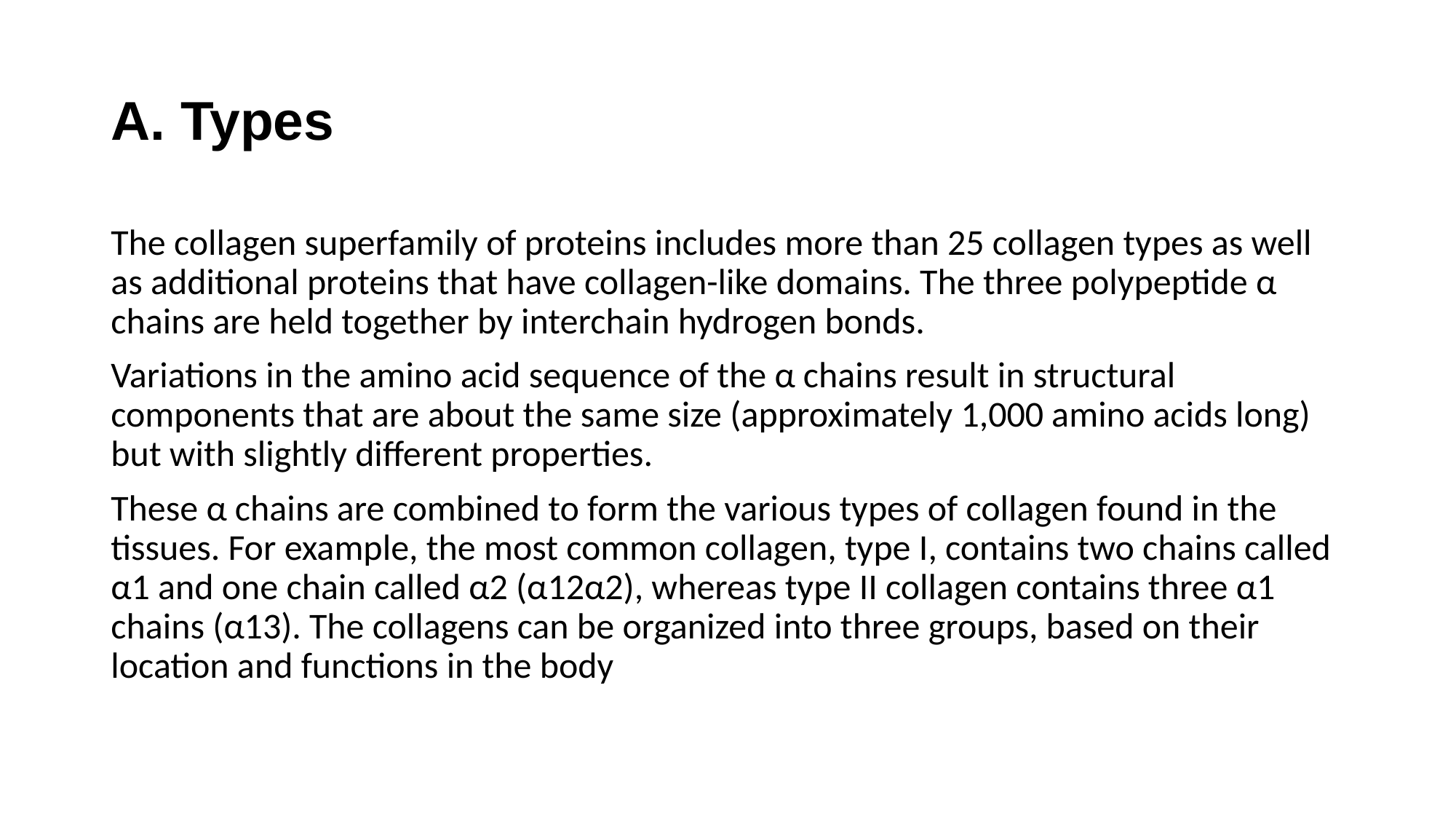

# A. Types
The collagen superfamily of proteins includes more than 25 collagen types as well as additional proteins that have collagen-like domains. The three polypeptide α chains are held together by interchain hydrogen bonds.
Variations in the amino acid sequence of the α chains result in structural components that are about the same size (approximately 1,000 amino acids long) but with slightly different properties.
These α chains are combined to form the various types of collagen found in the tissues. For example, the most common collagen, type I, contains two chains called α1 and one chain called α2 (α12α2), whereas type II collagen contains three α1 chains (α13). The collagens can be organized into three groups, based on their location and functions in the body